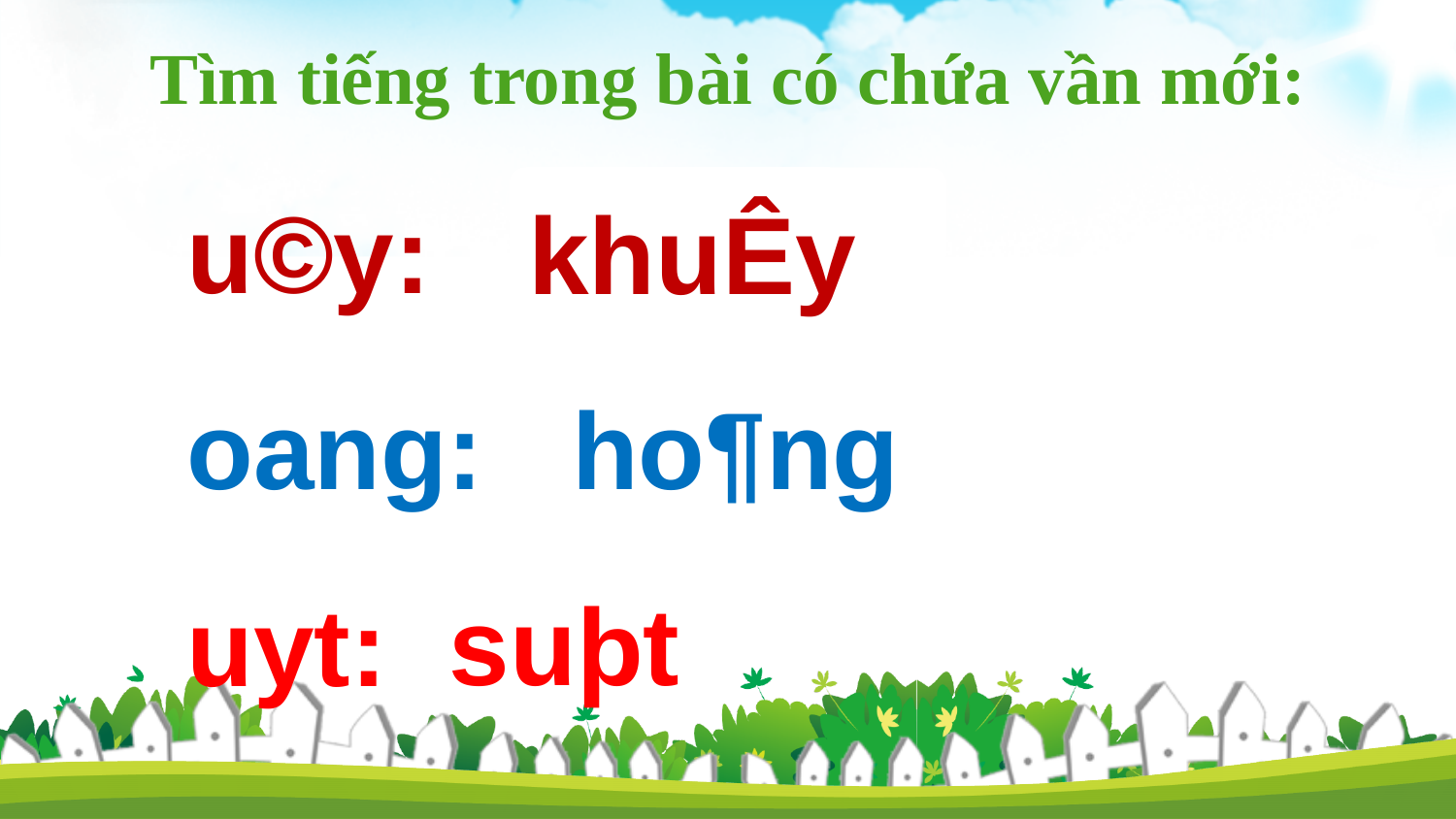

Tìm tiếng trong bài có chứa vần mới:
    u©y:
    oang:
    uyt:

khuÊy
ho¶ng
suþt